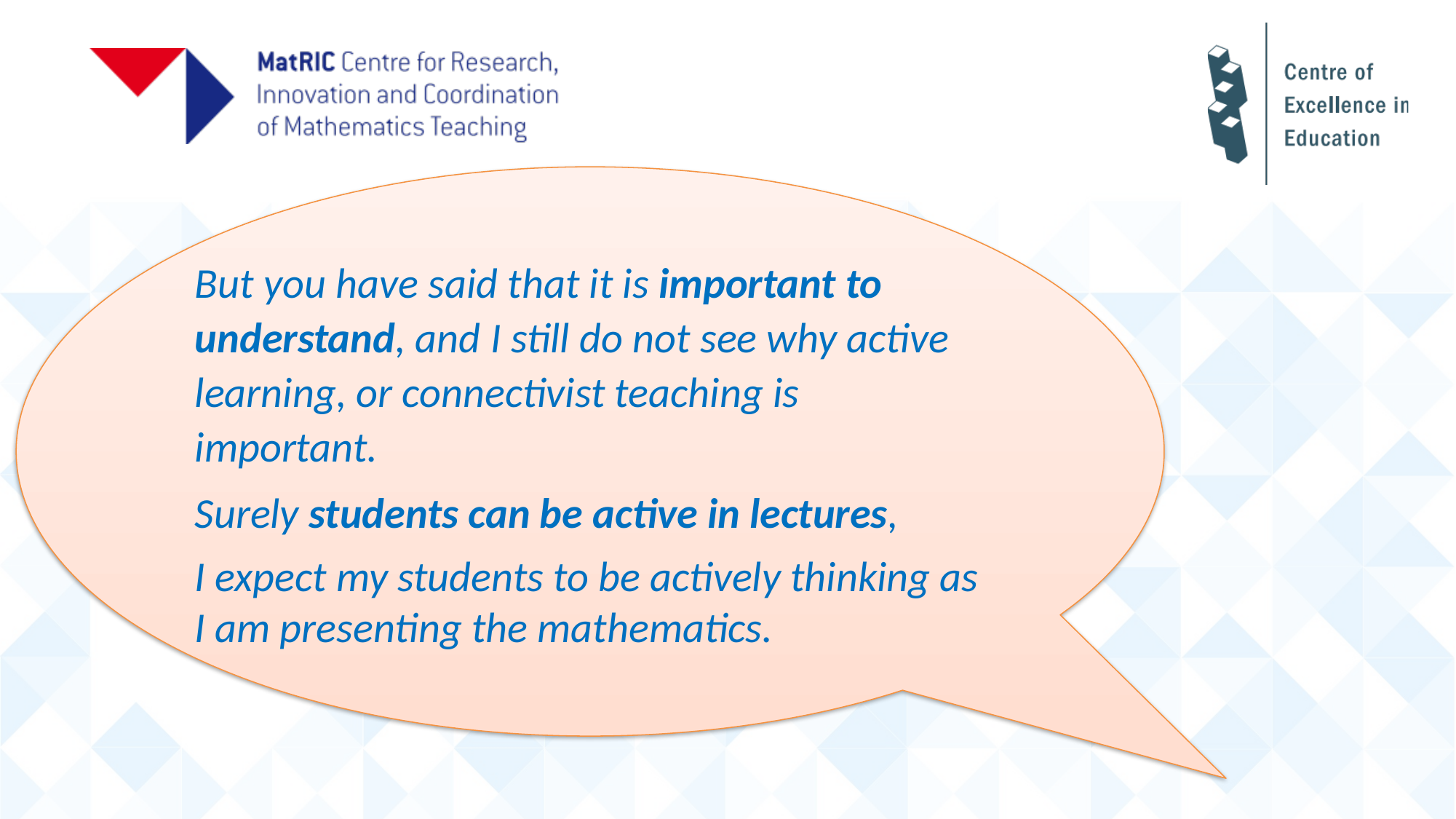

But you have said that it is important to understand, and I still do not see why active learning, or connectivist teaching is important.
Surely students can be active in lectures,
I expect my students to be actively thinking as I am presenting the mathematics.